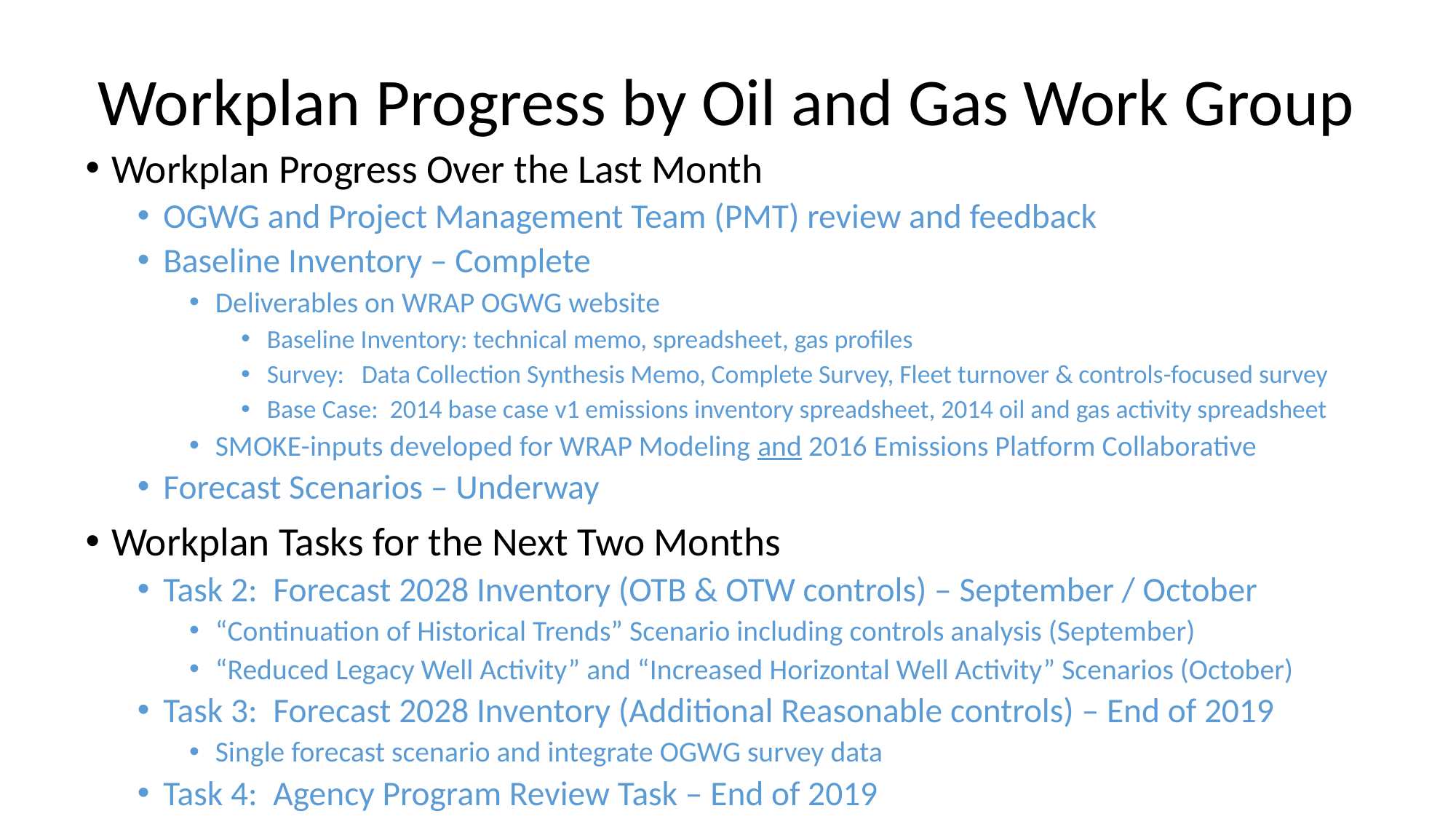

# Workplan Progress by Oil and Gas Work Group
Workplan Progress Over the Last Month
OGWG and Project Management Team (PMT) review and feedback
Baseline Inventory – Complete
Deliverables on WRAP OGWG website
Baseline Inventory: technical memo, spreadsheet, gas profiles
Survey:   Data Collection Synthesis Memo, Complete Survey, Fleet turnover & controls-focused survey
Base Case:  2014 base case v1 emissions inventory spreadsheet, 2014 oil and gas activity spreadsheet
SMOKE-inputs developed for WRAP Modeling and 2016 Emissions Platform Collaborative
Forecast Scenarios – Underway
Workplan Tasks for the Next Two Months
Task 2:  Forecast 2028 Inventory (OTB & OTW controls) – September / October
“Continuation of Historical Trends” Scenario including controls analysis (September)
“Reduced Legacy Well Activity” and “Increased Horizontal Well Activity” Scenarios (October)
Task 3:  Forecast 2028 Inventory (Additional Reasonable controls) – End of 2019
Single forecast scenario and integrate OGWG survey data
Task 4:  Agency Program Review Task – End of 2019